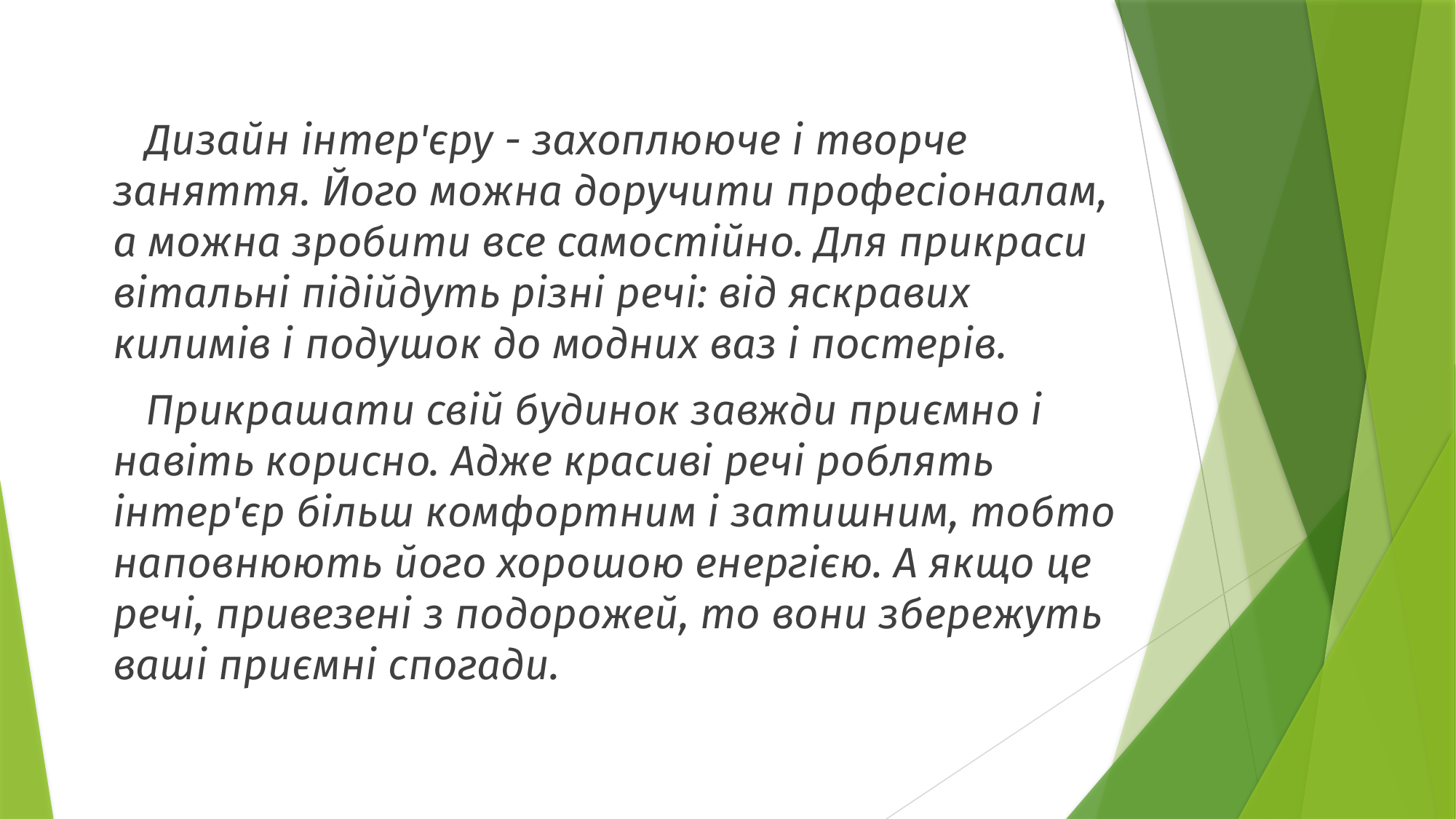

Дизайн інтер'єру - захоплююче і творче заняття. Його можна доручити професіоналам, а можна зробити все самостійно. Для прикраси вітальні підійдуть різні речі: від яскравих килимів і подушок до модних ваз і постерів.
   Прикрашати свій будинок завжди приємно і навіть корисно. Адже красиві речі роблять інтер'єр більш комфортним і затишним, тобто наповнюють його хорошою енергією. А якщо це речі, привезені з подорожей, то вони збережуть ваші приємні спогади.